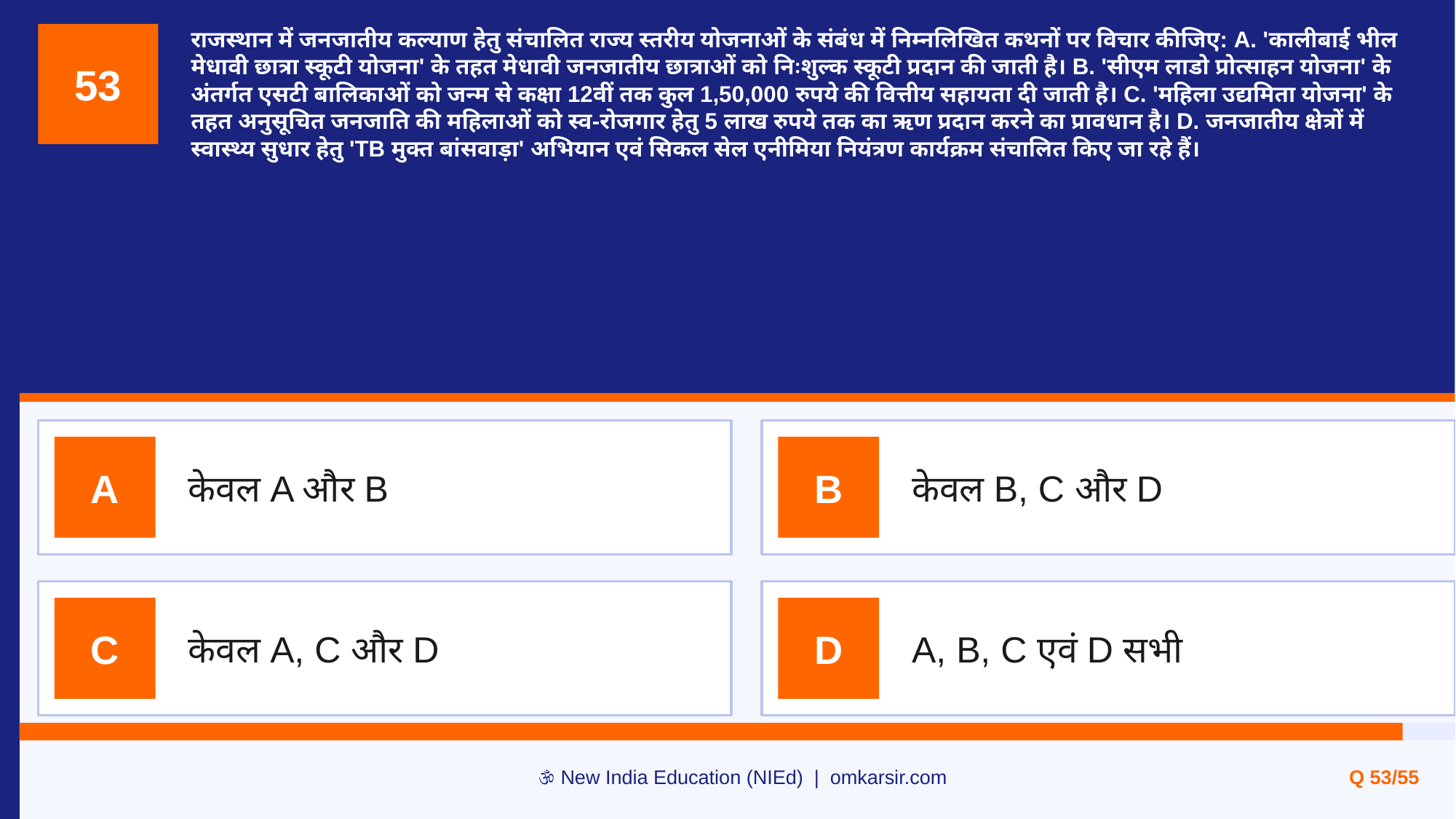

राजस्थान में जनजातीय कल्याण हेतु संचालित राज्य स्तरीय योजनाओं के संबंध में निम्नलिखित कथनों पर विचार कीजिए: A. 'कालीबाई भील मेधावी छात्रा स्कूटी योजना' के तहत मेधावी जनजातीय छात्राओं को निःशुल्क स्कूटी प्रदान की जाती है। B. 'सीएम लाडो प्रोत्साहन योजना' के अंतर्गत एसटी बालिकाओं को जन्म से कक्षा 12वीं तक कुल 1,50,000 रुपये की वित्तीय सहायता दी जाती है। C. 'महिला उद्यमिता योजना' के तहत अनुसूचित जनजाति की महिलाओं को स्व-रोजगार हेतु 5 लाख रुपये तक का ऋण प्रदान करने का प्रावधान है। D. जनजातीय क्षेत्रों में स्वास्थ्य सुधार हेतु 'TB मुक्त बांसवाड़ा' अभियान एवं सिकल सेल एनीमिया नियंत्रण कार्यक्रम संचालित किए जा रहे हैं।
53

केवल A और B
केवल B, C और D
A
B

केवल A, C और D
A, B, C एवं D सभी
C
D

🕉️ New India Education (NIEd)  |  omkarsir.com
Q 53/55